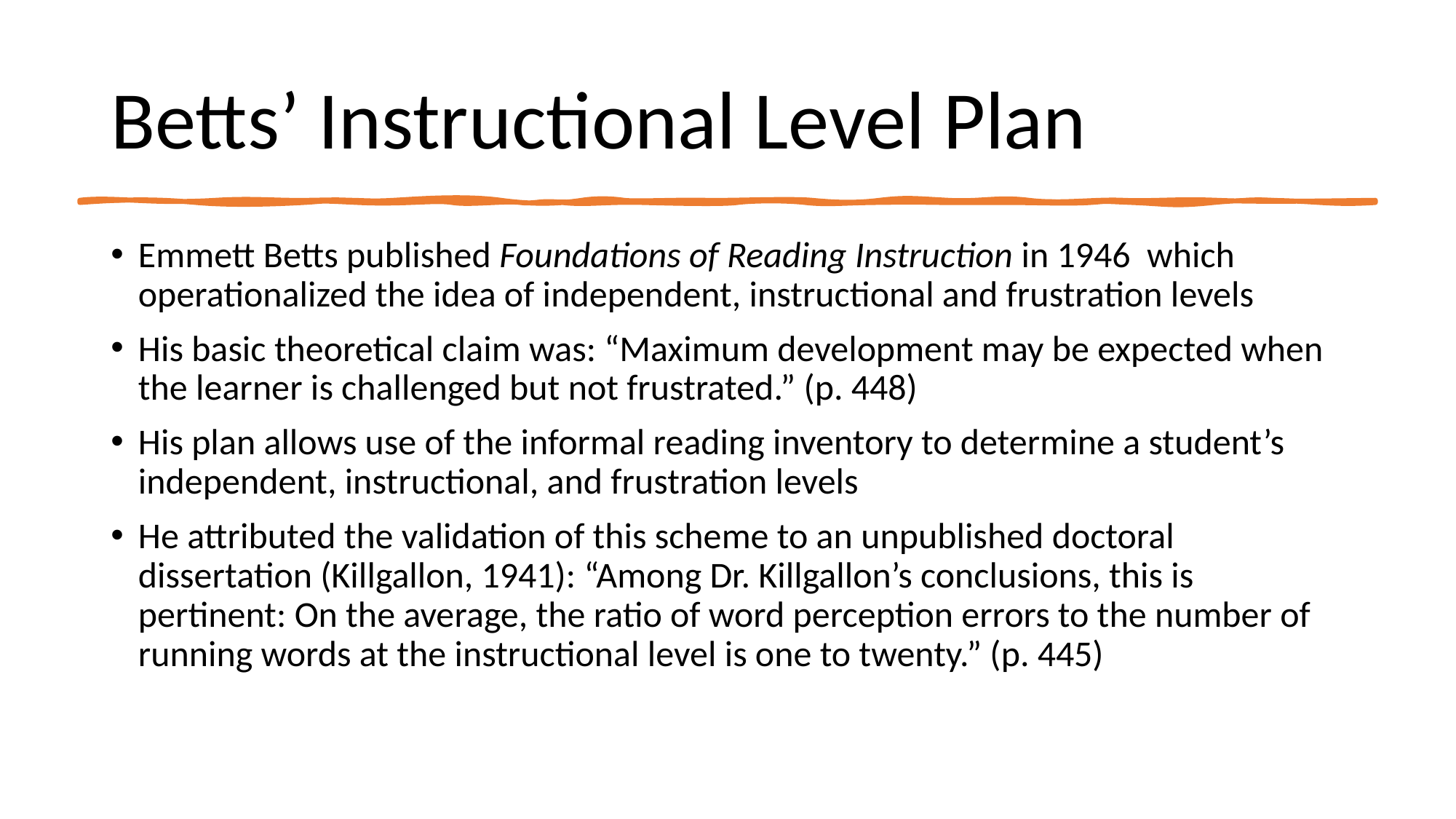

# Betts’ Instructional Level Plan

Emmett Betts published Foundations of Reading Instruction in 1946  which operationalized the idea of independent, instructional and frustration levels
His basic theoretical claim was: “Maximum development may be expected when the learner is challenged but not frustrated.” (p. 448)
His plan allows use of the informal reading inventory to determine a student’s independent, instructional, and frustration levels
He attributed the validation of this scheme to an unpublished doctoral dissertation (Killgallon, 1941): “Among Dr. Killgallon’s conclusions, this is pertinent: On the average, the ratio of word perception errors to the number of running words at the instructional level is one to twenty.” (p. 445)